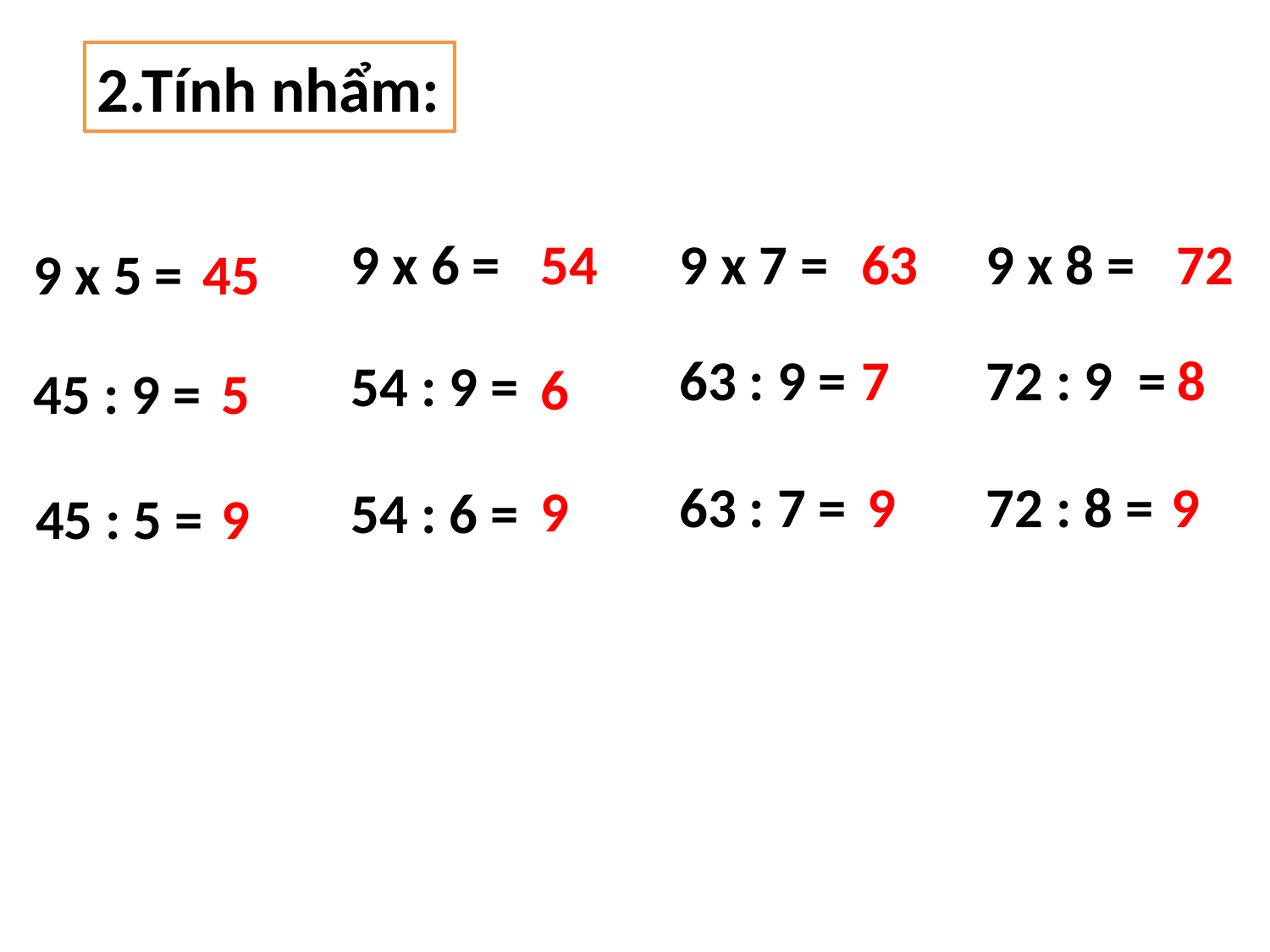

2.Tính nhẩm:
9 x 6 =
54
9 x 7 =
63
9 x 8 =
72
9 x 5 =
45
63 : 9 =
7
72 : 9  =
8
54 : 9 =
6
45 : 9 =
 5
63 : 7 =
9
72 : 8 =
9
9
54 : 6 =
45 : 5 =
9